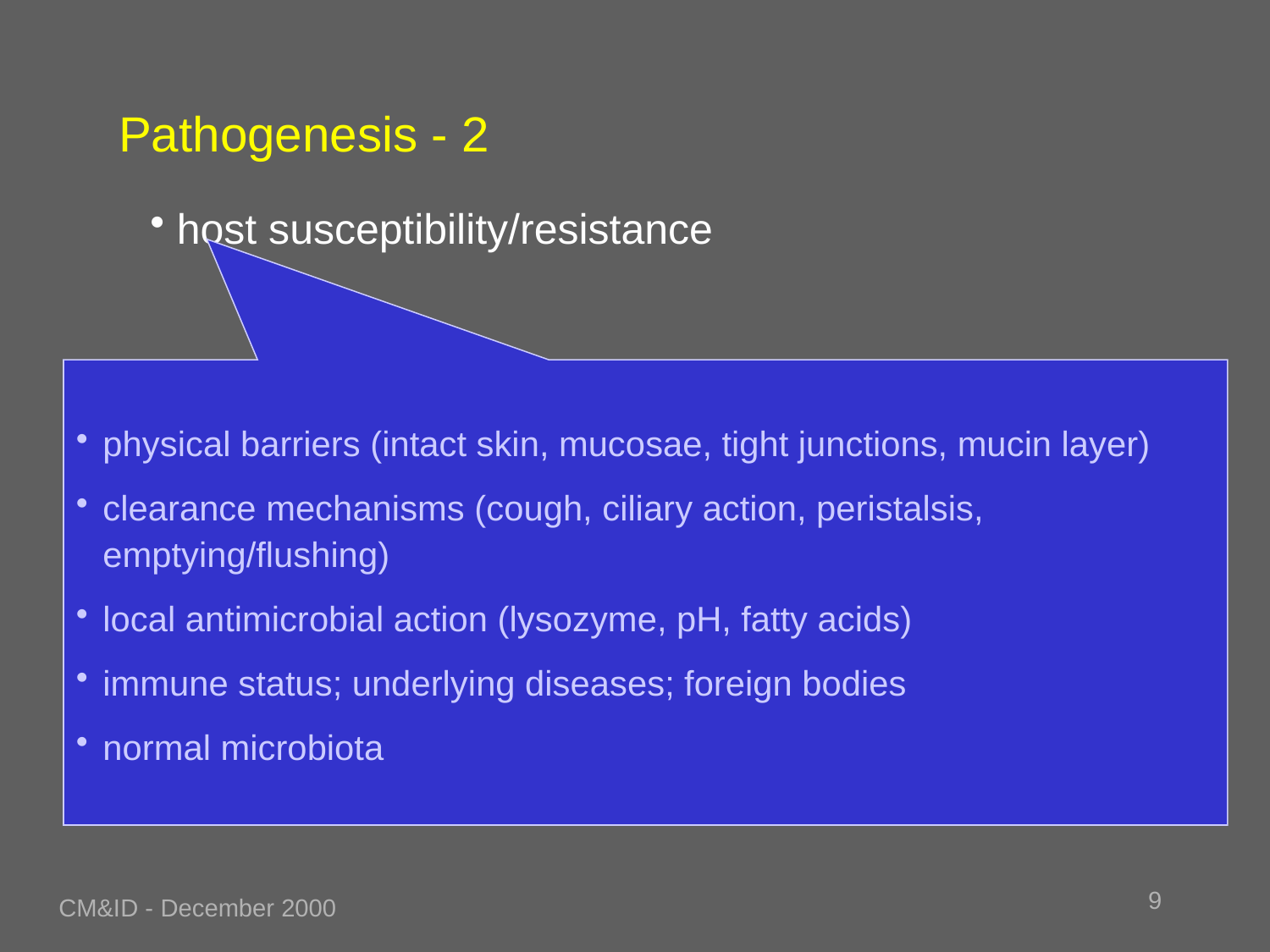

# Pathogenesis - 2
host susceptibility/resistance
physical barriers (intact skin, mucosae, tight junctions, mucin layer)
clearance mechanisms (cough, ciliary action, peristalsis, emptying/flushing)
local antimicrobial action (lysozyme, pH, fatty acids)
immune status; underlying diseases; foreign bodies
normal microbiota
9